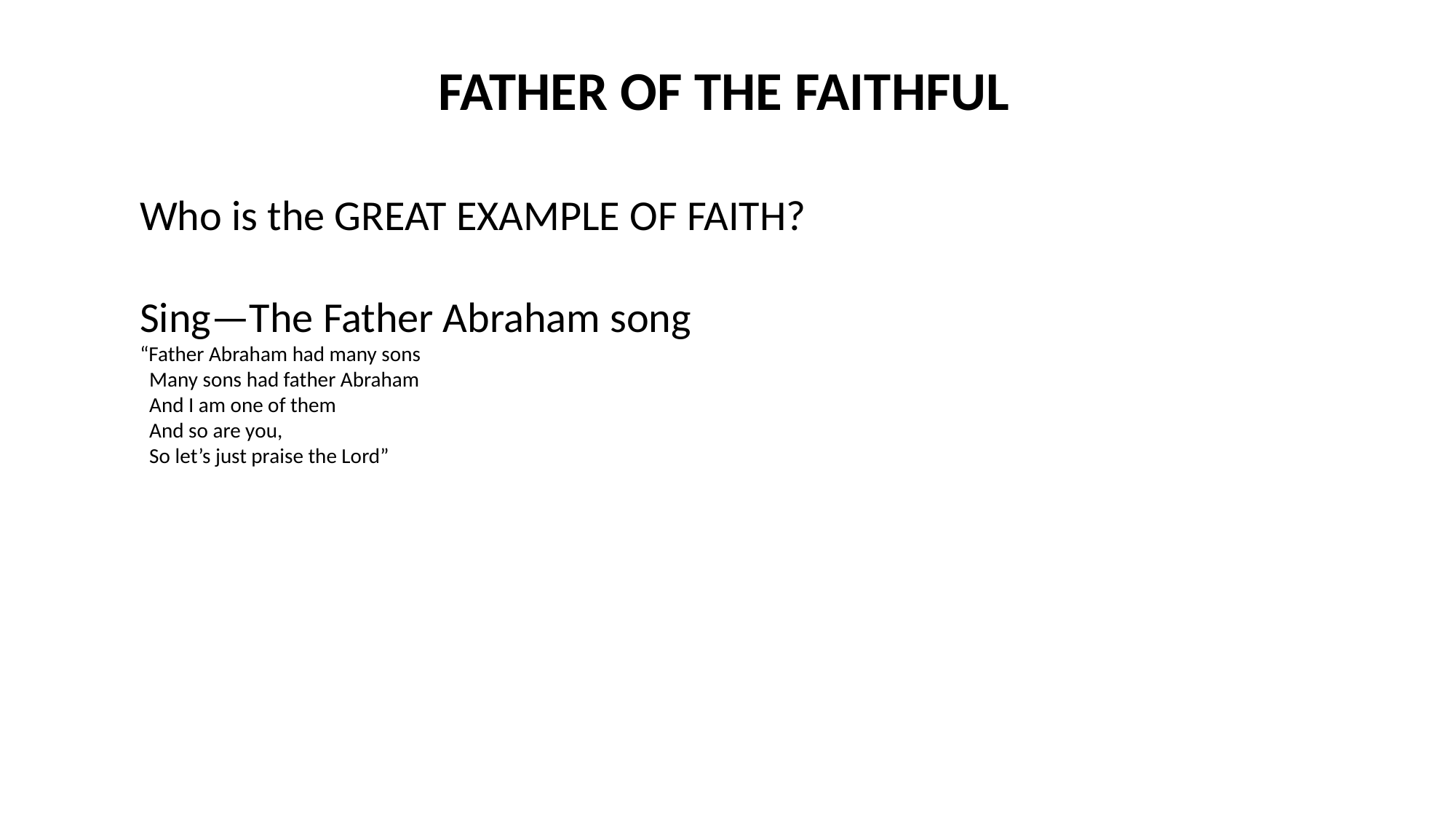

FATHER OF THE FAITHFUL
Who is the GREAT EXAMPLE OF FAITH?

Sing—The Father Abraham song
“Father Abraham had many sons
  Many sons had father Abraham
  And I am one of them
  And so are you,
  So let’s just praise the Lord”